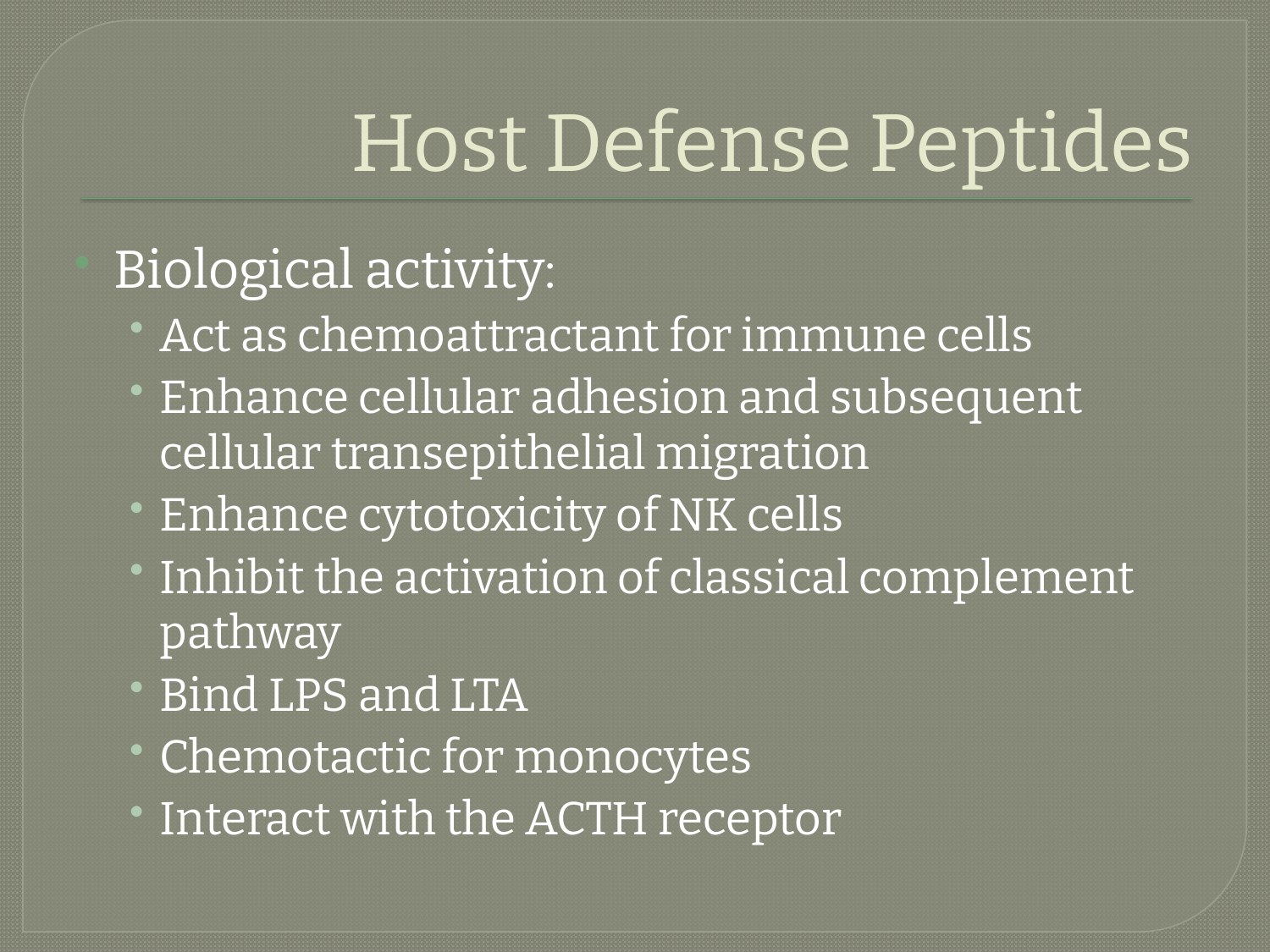

# Host Defense Peptides
Biological activity:
Act as chemoattractant for immune cells
Enhance cellular adhesion and subsequent cellular transepithelial migration
Enhance cytotoxicity of NK cells
Inhibit the activation of classical complement pathway
Bind LPS and LTA
Chemotactic for monocytes
Interact with the ACTH receptor